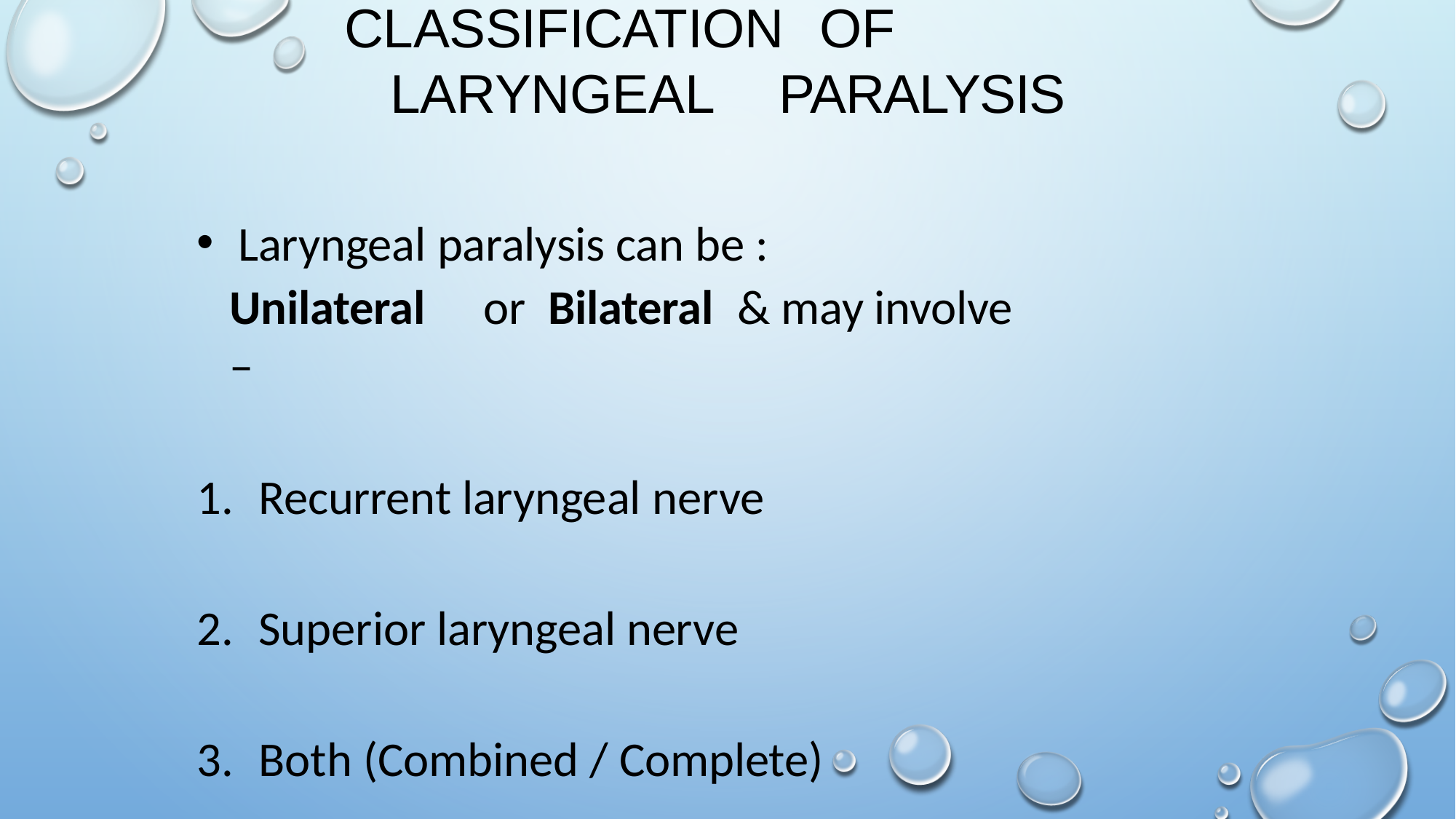

# CLASSIFICATION	OF	LARYNGEAL	PARALYSIS
Laryngeal paralysis can be :
Unilateral	or	Bilateral	& may involve –

Recurrent laryngeal nerve

Superior laryngeal nerve

Both (Combined / Complete)